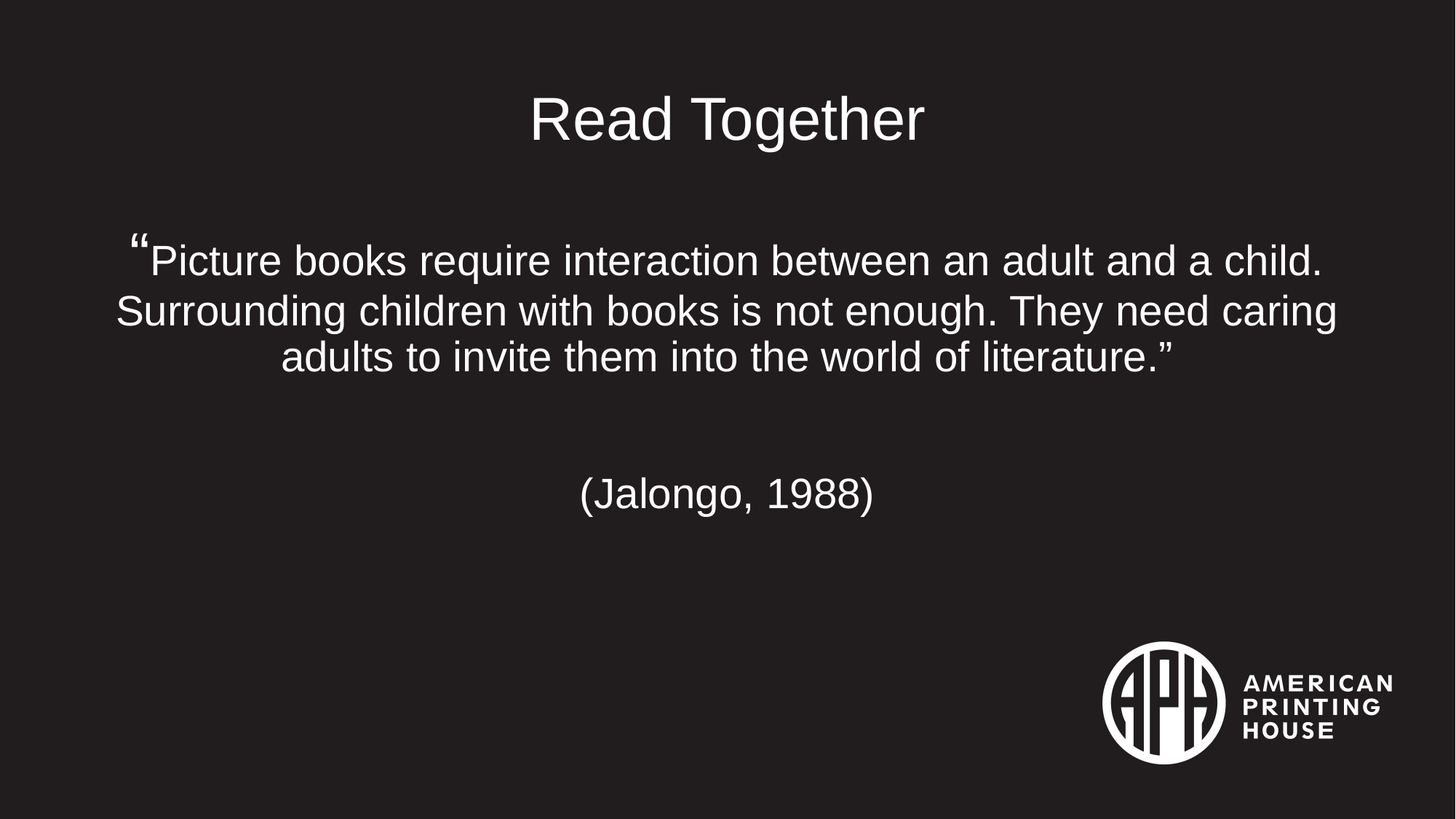

# Read Together
“Picture books require interaction between an adult and a child. Surrounding children with books is not enough. They need caring adults to invite them into the world of literature.”
(Jalongo, 1988)